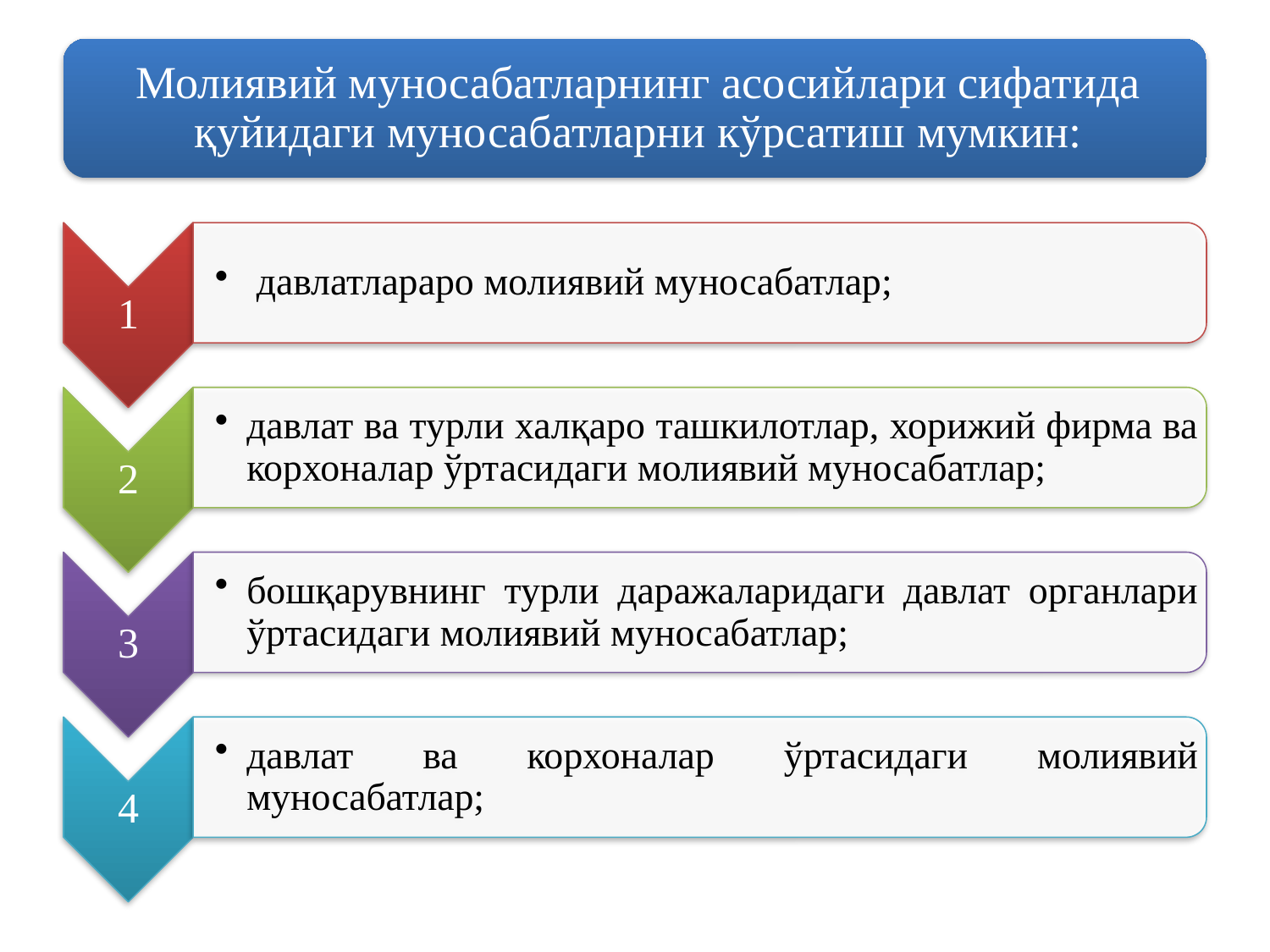

Молиявий муносабатларнинг асосийлари сифатида қуйидаги муносабатларни кўрсатиш мумкин:
1
 давлатлараро молиявий муносабатлар;
2
давлат ва турли халқаро ташкилотлар, хорижий фирма ва корхоналар ўртасидаги молиявий муносабатлар;
3
бошқарувнинг турли даражаларидаги давлат органлари ўртасидаги молиявий муносабатлар;
4
давлат ва корхоналар ўртасидаги молиявий муносабатлар;